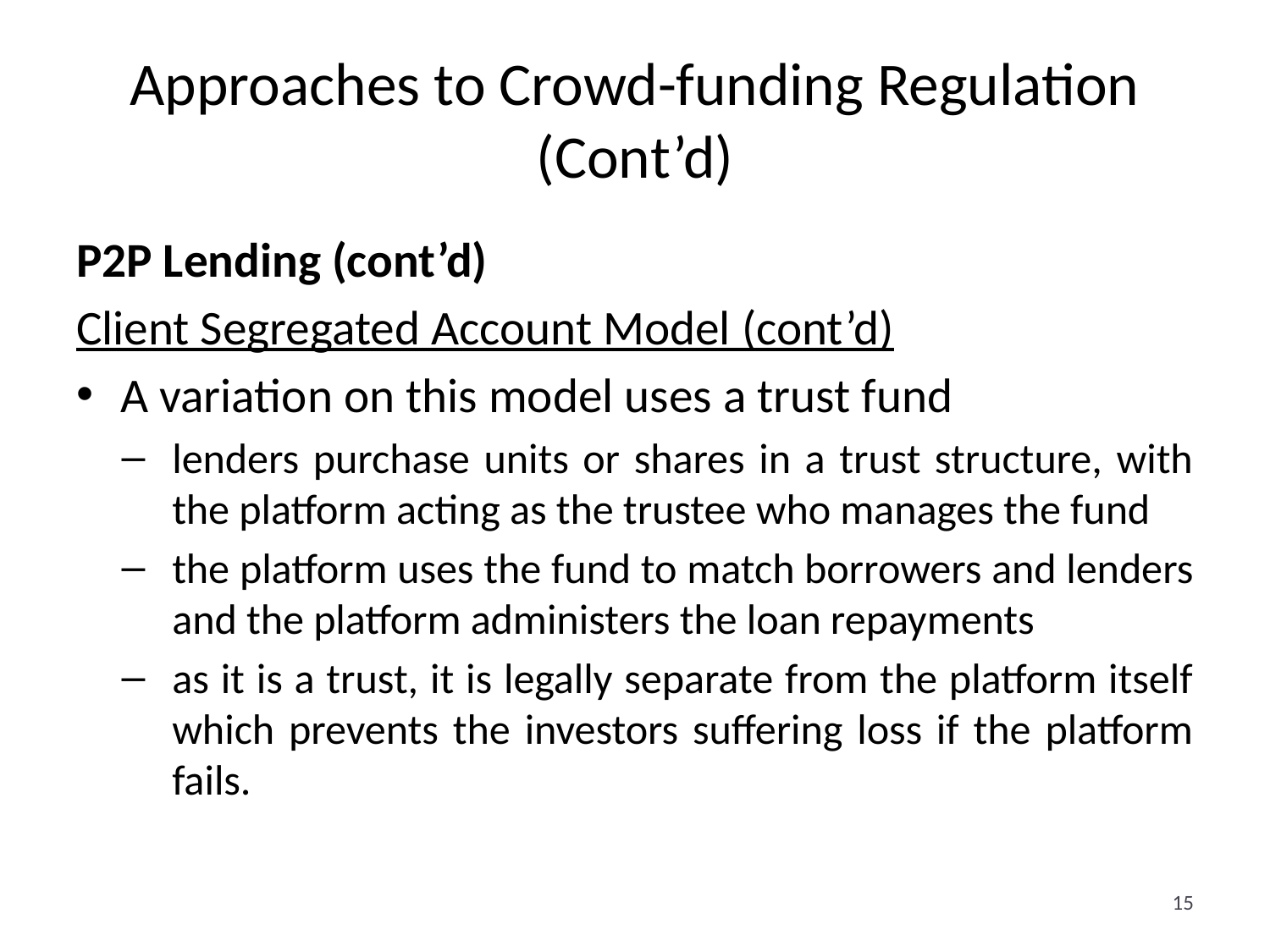

# Approaches to Crowd-funding Regulation (Cont’d)
P2P Lending (cont’d)
Client Segregated Account Model (cont’d)
A variation on this model uses a trust fund
lenders purchase units or shares in a trust structure, with the platform acting as the trustee who manages the fund
the platform uses the fund to match borrowers and lenders and the platform administers the loan repayments
as it is a trust, it is legally separate from the platform itself which prevents the investors suffering loss if the platform fails.

15